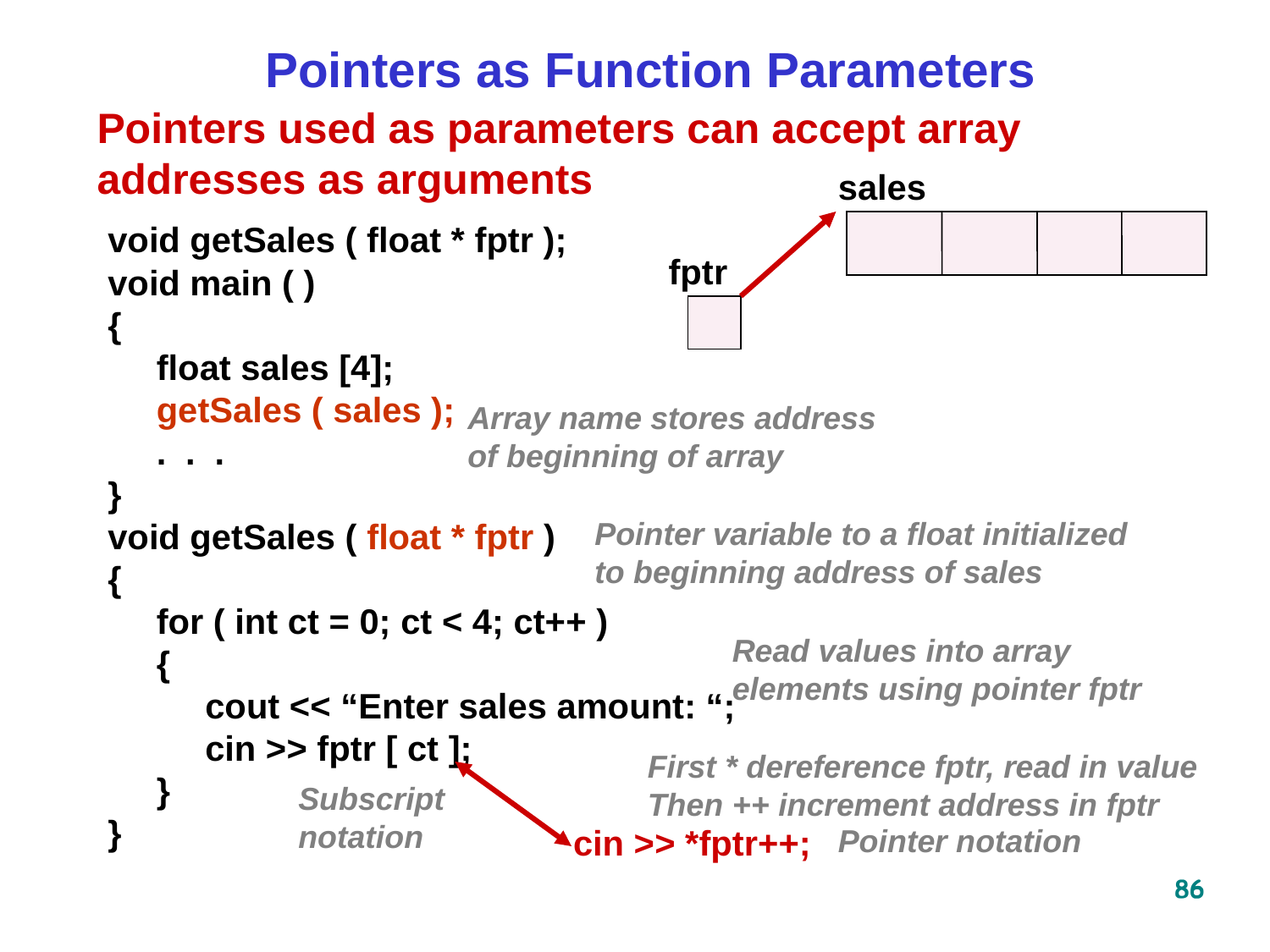

Pointers as Function Parameters
Pointers used as parameters can accept array addresses as arguments
sales
void getSales ( float * fptr );
void main ( )
{
     float sales [4];
     getSales ( sales );
     .  .  .
}
void getSales ( float * fptr )
{
     for ( int ct = 0; ct < 4; ct++ )
     {
          cout << “Enter sales amount: “;
          cin >> fptr [ ct ];
     }
}

fptr

Array name stores address of beginning of array
Pointer variable to a float initialized to beginning address of sales
Read values into array elements using pointer fptr
First * dereference fptr, read in value
Then ++ increment address in fptr

Subscript notation
cin >> *fptr++;
Pointer notation
86